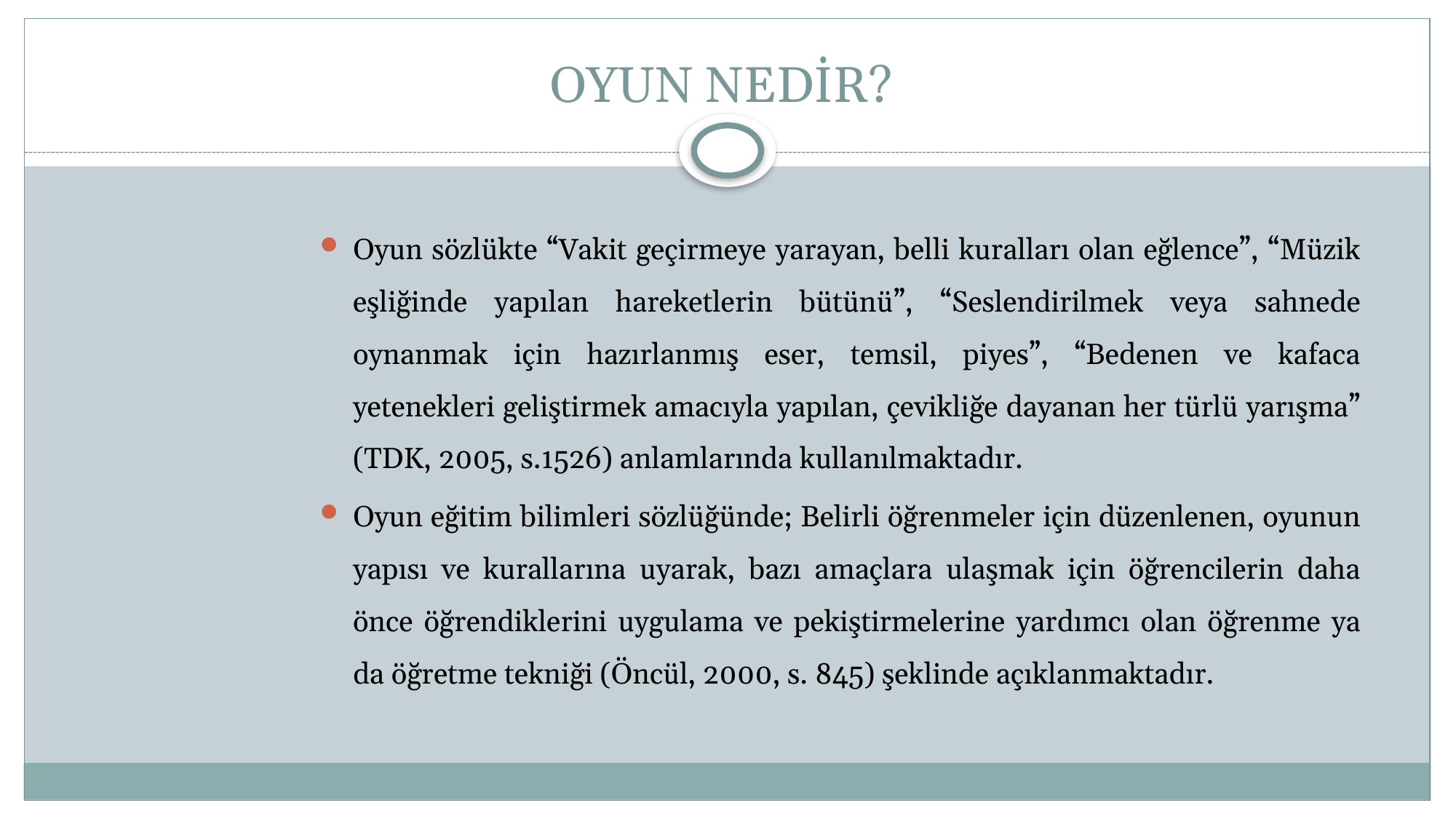

# OYUN NEDİR?
Oyun sözlükte “Vakit geçirmeye yarayan, belli kuralları olan eğlence”, “Müzik eşliğinde yapılan hareketlerin bütünü”, “Seslendirilmek veya sahnede oynanmak için hazırlanmış eser, temsil, piyes”, “Bedenen ve kafaca yetenekleri geliştirmek amacıyla yapılan, çevikliğe dayanan her türlü yarışma” (TDK, 2005, s.1526) anlamlarında kullanılmaktadır.
Oyun eğitim bilimleri sözlüğünde; Belirli öğrenmeler için düzenlenen, oyunun yapısı ve kurallarına uyarak, bazı amaçlara ulaşmak için öğrencilerin daha önce öğrendiklerini uygulama ve pekiştirmelerine yardımcı olan öğrenme ya da öğretme tekniği (Öncül, 2000, s. 845) şeklinde açıklanmaktadır.